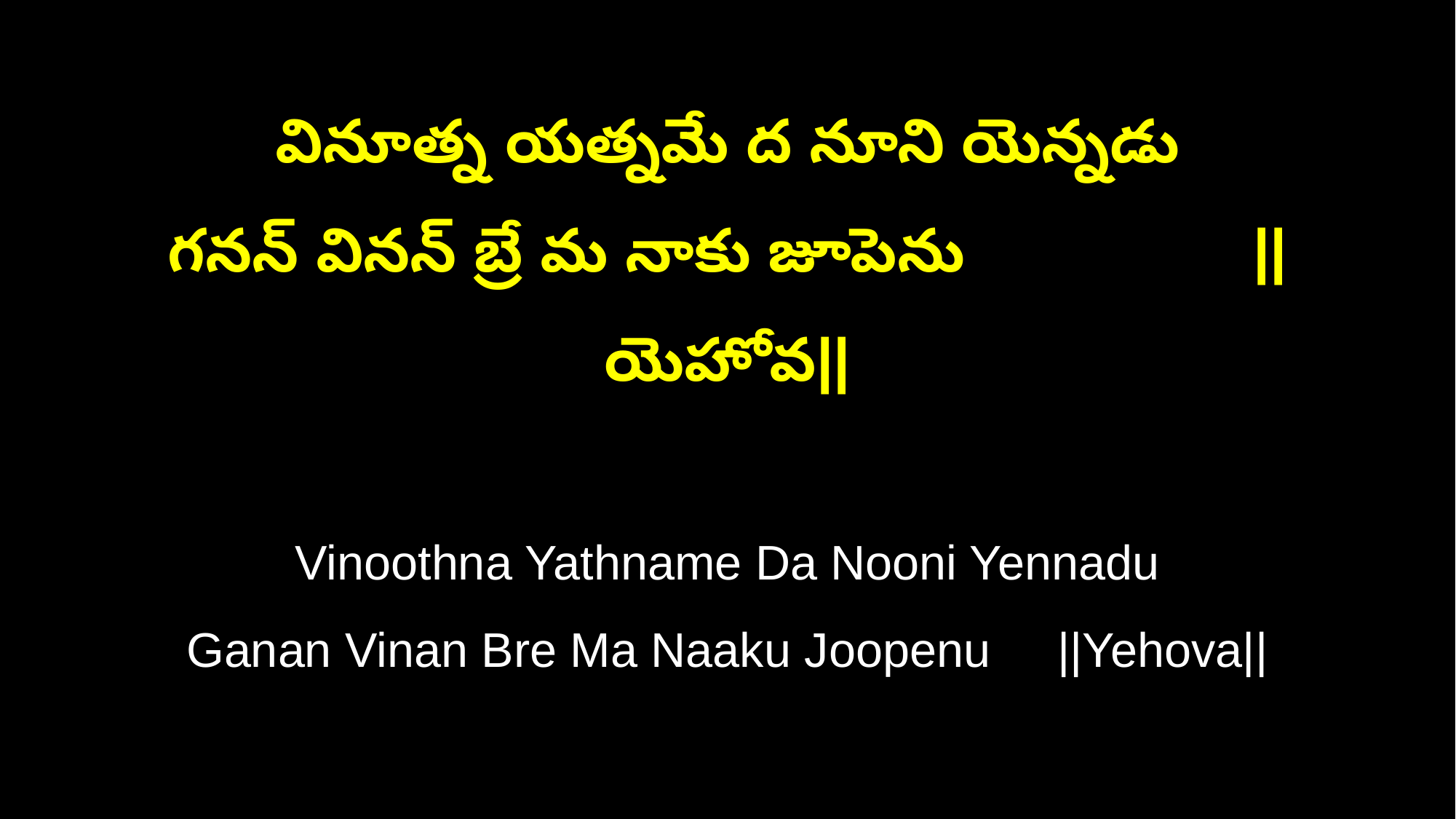

వినూత్న యత్నమే ద నూని యెన్నడు
గనన్ వినన్ బ్రే మ నాకు జూపెను                 ||యెహోవ||
Vinoothna Yathname Da Nooni Yennadu
Ganan Vinan Bre Ma Naaku Joopenu     ||Yehova||